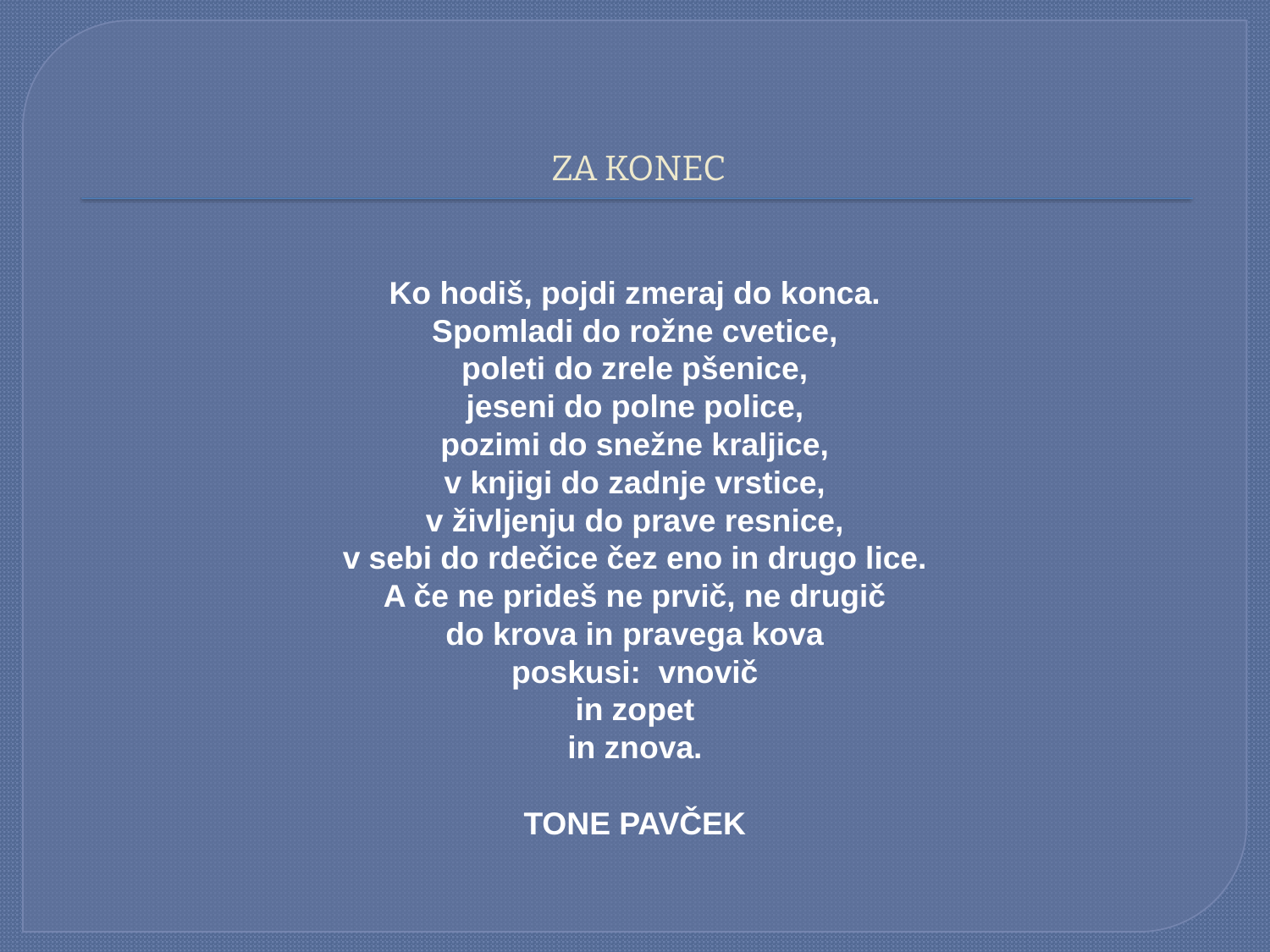

# ZA KONEC

Ko hodiš, pojdi zmeraj do konca.
Spomladi do rožne cvetice,
poleti do zrele pšenice,
jeseni do polne police,
pozimi do snežne kraljice,
v knjigi do zadnje vrstice,
v življenju do prave resnice,
v sebi do rdečice čez eno in drugo lice.
A če ne prideš ne prvič, ne drugič
do krova in pravega kova
poskusi:  vnovič
in zopet
in znova.

TONE PAVČEK